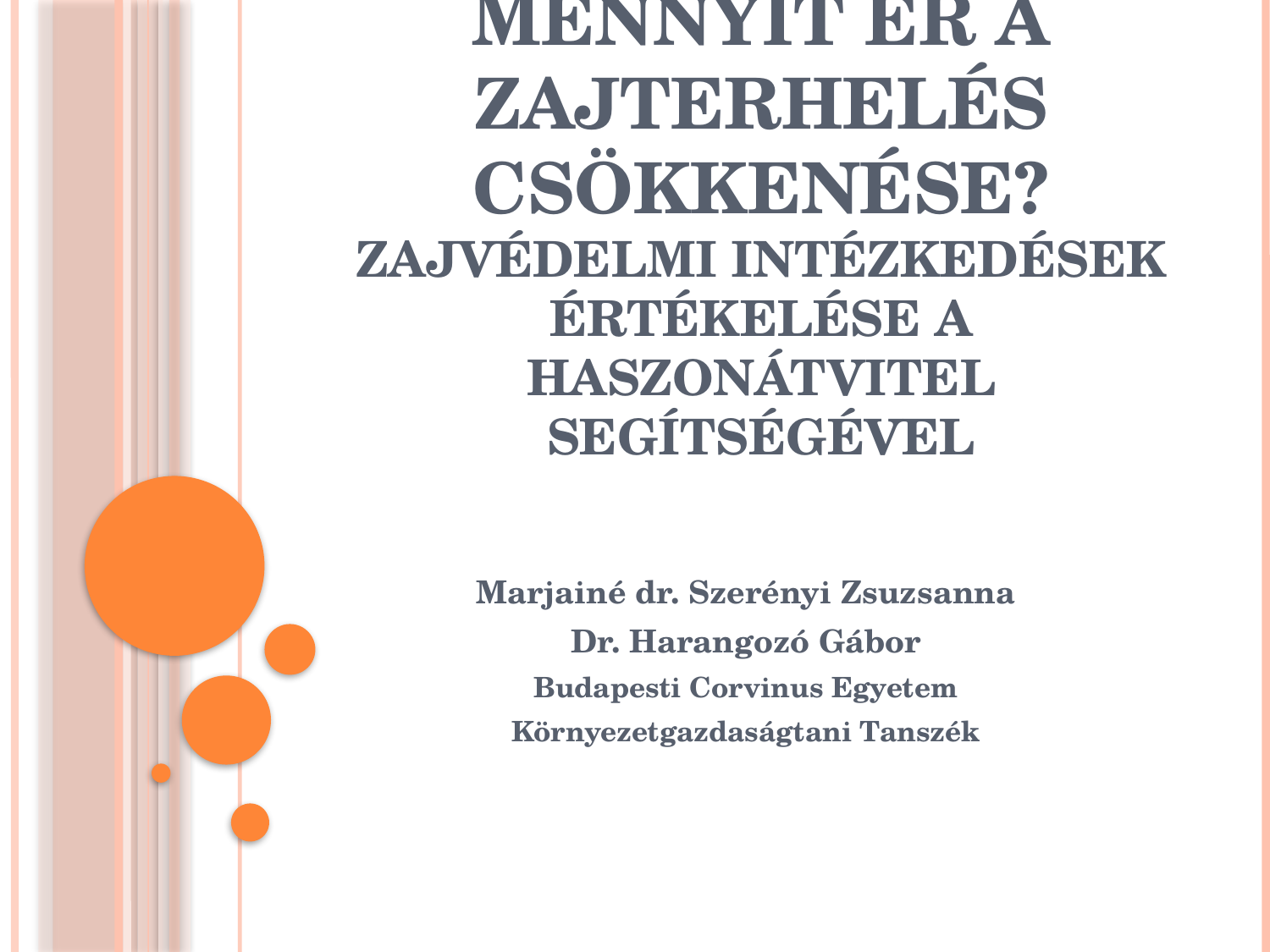

# Mennyit ér a zajterhelés csökkenése? Zajvédelmi intézkedések értékelése a haszonátvitel segítségével
Marjainé dr. Szerényi Zsuzsanna
Dr. Harangozó Gábor
Budapesti Corvinus Egyetem
Környezetgazdaságtani Tanszék